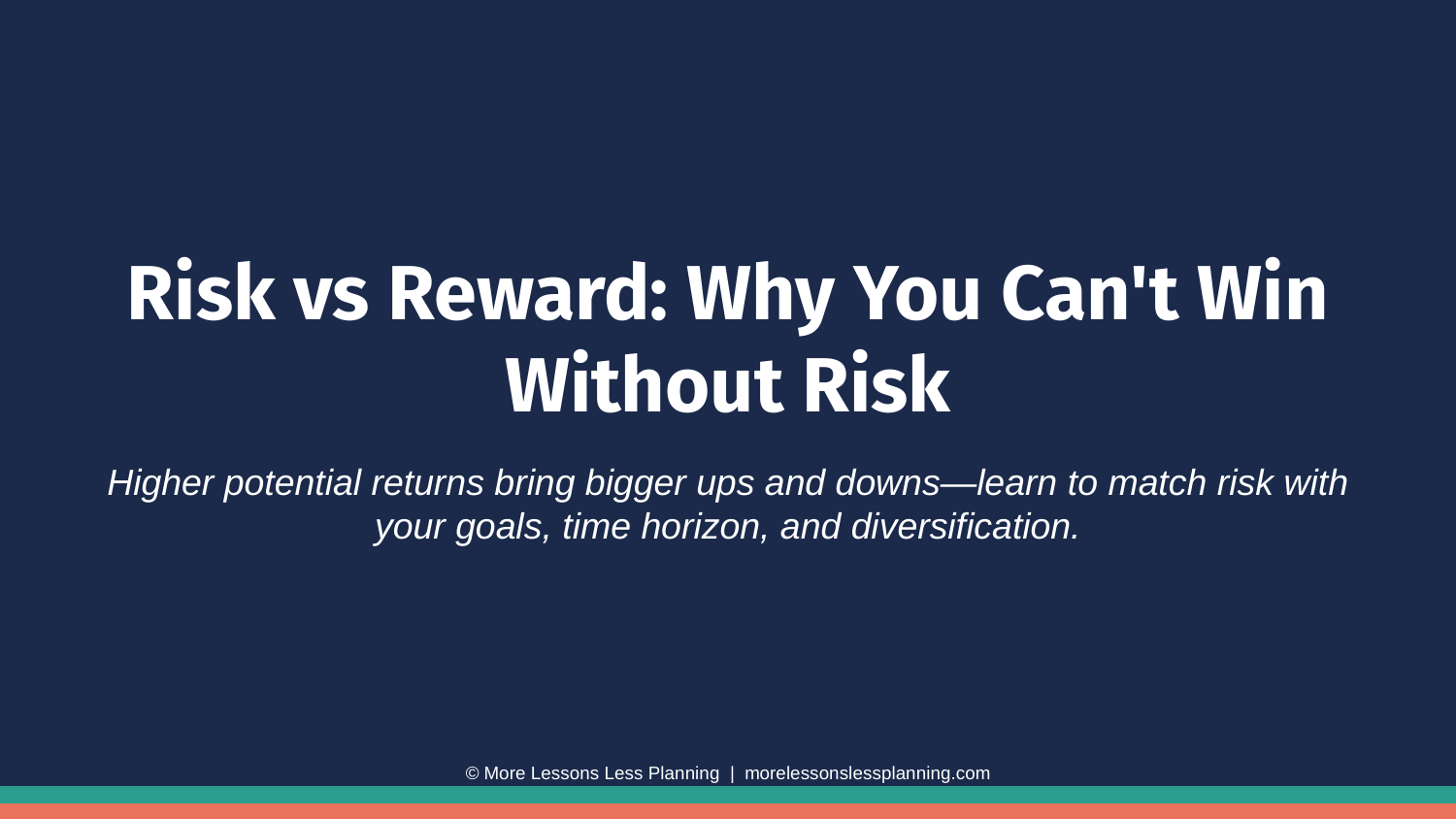

Risk vs Reward: Why You Can't Win Without Risk
Higher potential returns bring bigger ups and downs—learn to match risk with your goals, time horizon, and diversification.
© More Lessons Less Planning  |  morelessonslessplanning.com